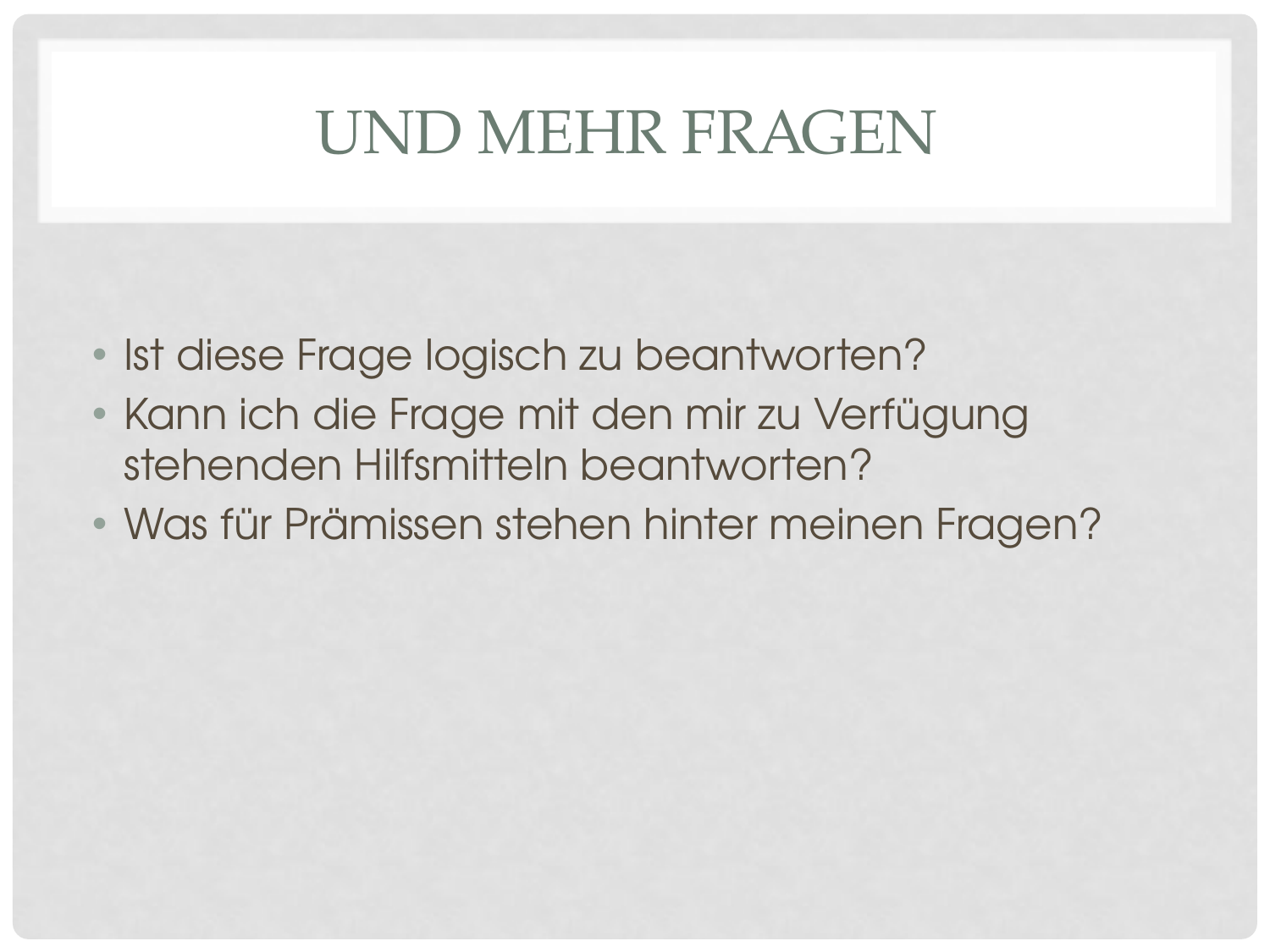

# Und mehr Fragen
Ist diese Frage logisch zu beantworten?
Kann ich die Frage mit den mir zu Verfügung stehenden Hilfsmitteln beantworten?
Was für Prämissen stehen hinter meinen Fragen?